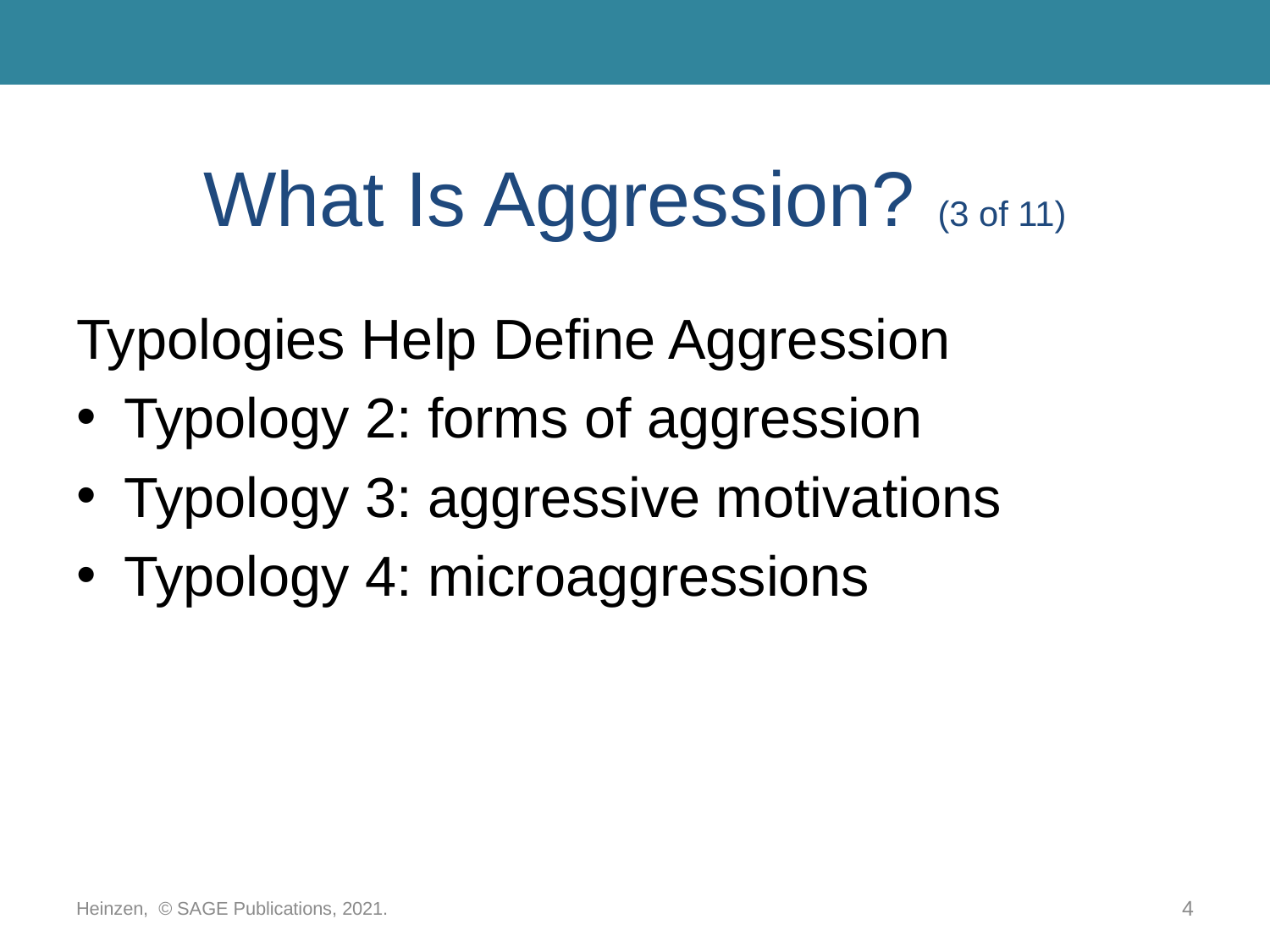

# What Is Aggression? (3 of 11)
Typologies Help Define Aggression
Typology 2: forms of aggression
Typology 3: aggressive motivations
Typology 4: microaggressions
Heinzen,  © SAGE Publications, 2021.
4